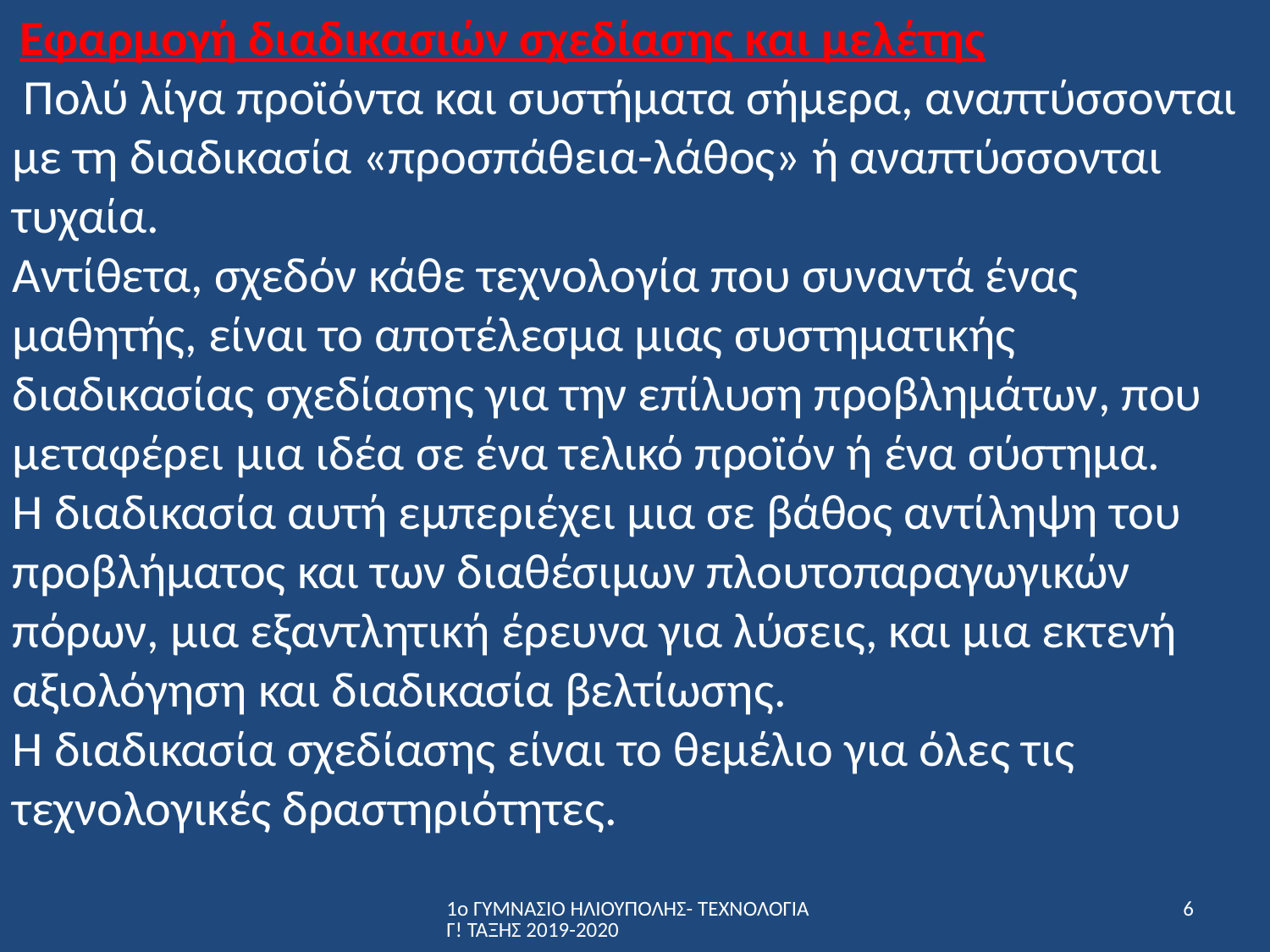

Εφαρμογή διαδικασιών σχεδίασης και μελέτης
 Πολύ λίγα προϊόντα και συστήματα σήμερα, αναπτύσσονται με τη διαδικασία «προσπάθεια-λάθος» ή αναπτύσσονται τυχαία.
Αντίθετα, σχεδόν κάθε τεχνολογία που συναντά ένας μαθητής, είναι το αποτέλεσμα μιας συστηματικής διαδικασίας σχεδίασης για την επίλυση προβλημάτων, που μεταφέρει μια ιδέα σε ένα τελικό προϊόν ή ένα σύστημα.
Η διαδικασία αυτή εμπεριέχει μια σε βάθος αντίληψη του προβλήματος και των διαθέσιμων πλουτοπαραγωγικών πόρων, μια εξαντλητική έρευνα για λύσεις, και μια εκτενή αξιολόγηση και διαδικασία βελτίωσης.
Η διαδικασία σχεδίασης είναι το θεμέλιο για όλες τις τεχνολογικές δραστηριότητες.
1ο ΓΥΜΝΑΣΙΟ ΗΛΙΟΥΠΟΛΗΣ- ΤΕΧΝΟΛΟΓΙΑ Γ! ΤΑΞΗΣ 2019-2020
6